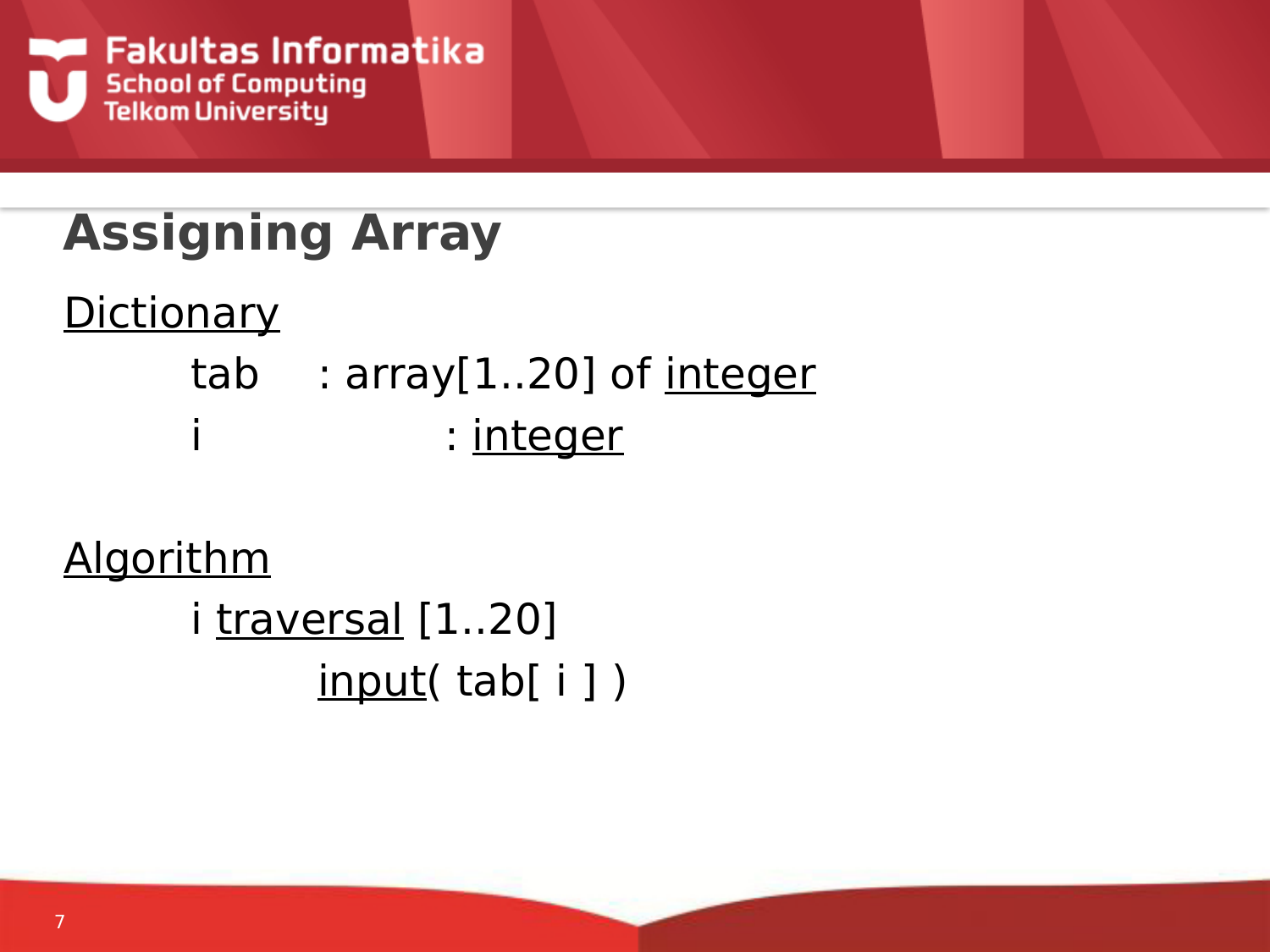

# Assigning Array
Dictionary
	tab 	: array[1..20] of integer
	i 		: integer

Algorithm
	i traversal [1..20]
		input( tab[ i ] )

7